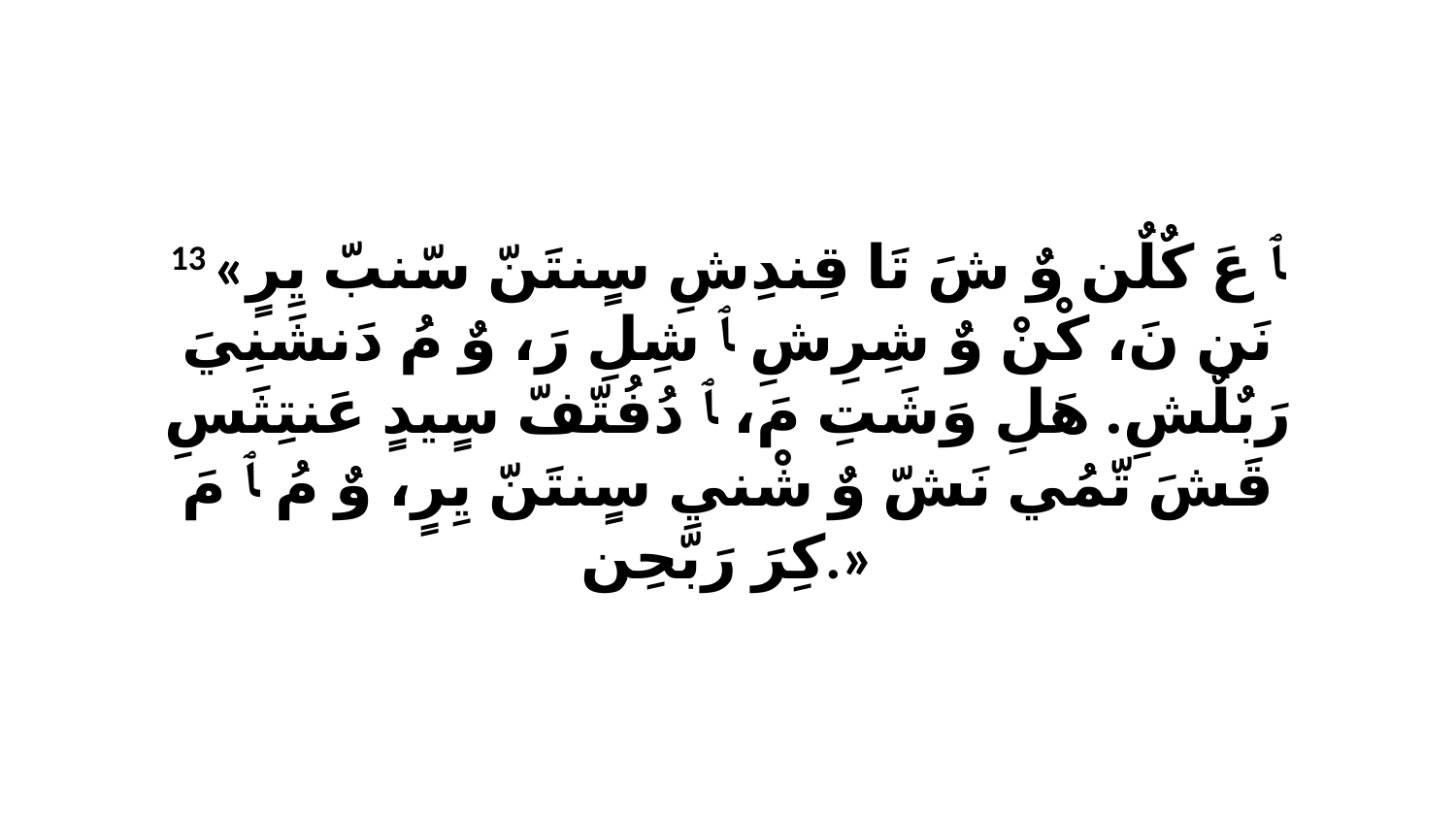

13 «ﭑ عَ كٌلٌن وٌ شَ تَا قِندِشِ سٍنتَنّ سّنبّ يِرٍ نَن نَ، كْنْ وٌ شِرِشِ ﭑ شِلِ رَ، وٌ مُ دَنشَنِيَ رَبٌلٌشِ. هَلِ وَشَتِ مَ، ﭑ دُفُتّفّ سٍيدٍ عَنتِثَسِ قَشَ تّمُي نَشّ وٌ شْنيِ سٍنتَنّ يِرٍ، وٌ مُ ﭑ مَ كِرَ رَبّحِن.»